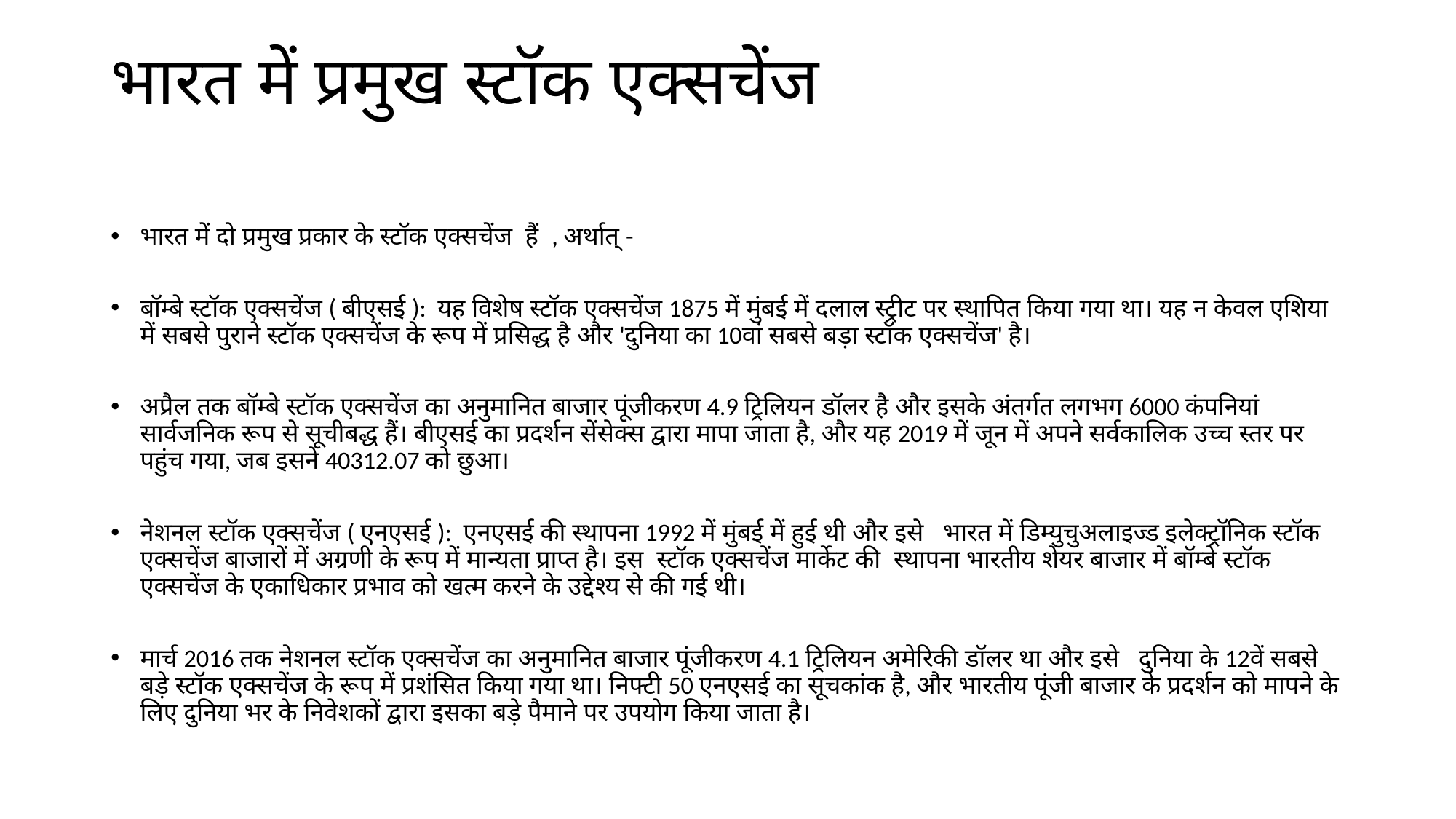

# भारत में प्रमुख स्टॉक एक्सचेंज
भारत में दो प्रमुख प्रकार के स्टॉक एक्सचेंज  हैं  , अर्थात् -

बॉम्बे स्टॉक एक्सचेंज ( बीएसई ):  यह विशेष स्टॉक एक्सचेंज 1875 में मुंबई में दलाल स्ट्रीट पर स्थापित किया गया था। यह न केवल एशिया में सबसे पुराने स्टॉक एक्सचेंज के रूप में प्रसिद्ध है और 'दुनिया का 10वां सबसे बड़ा स्टॉक एक्सचेंज' है।

अप्रैल तक बॉम्बे स्टॉक एक्सचेंज का अनुमानित बाजार पूंजीकरण 4.9 ट्रिलियन डॉलर है और इसके अंतर्गत लगभग 6000 कंपनियां सार्वजनिक रूप से सूचीबद्ध हैं। बीएसई का प्रदर्शन सेंसेक्स द्वारा मापा जाता है, और यह 2019 में जून में अपने सर्वकालिक उच्च स्तर पर पहुंच गया, जब इसने 40312.07 को छुआ।

नेशनल स्टॉक एक्सचेंज ( एनएसई ):  एनएसई की स्थापना 1992 में मुंबई में हुई थी और इसे   भारत में डिम्युचुअलाइज्ड इलेक्ट्रॉनिक स्टॉक एक्सचेंज बाजारों में अग्रणी के रूप में मान्यता प्राप्त है। इस  स्टॉक एक्सचेंज मार्केट की  स्थापना भारतीय शेयर बाजार में बॉम्बे स्टॉक एक्सचेंज के एकाधिकार प्रभाव को खत्म करने के उद्देश्य से की गई थी।

मार्च 2016 तक नेशनल स्टॉक एक्सचेंज का अनुमानित बाजार पूंजीकरण 4.1 ट्रिलियन अमेरिकी डॉलर था और इसे   दुनिया के 12वें सबसे बड़े स्टॉक एक्सचेंज के रूप में प्रशंसित किया गया था। निफ्टी 50 एनएसई का सूचकांक है, और भारतीय पूंजी बाजार के प्रदर्शन को मापने के लिए दुनिया भर के निवेशकों द्वारा इसका बड़े पैमाने पर उपयोग किया जाता है।